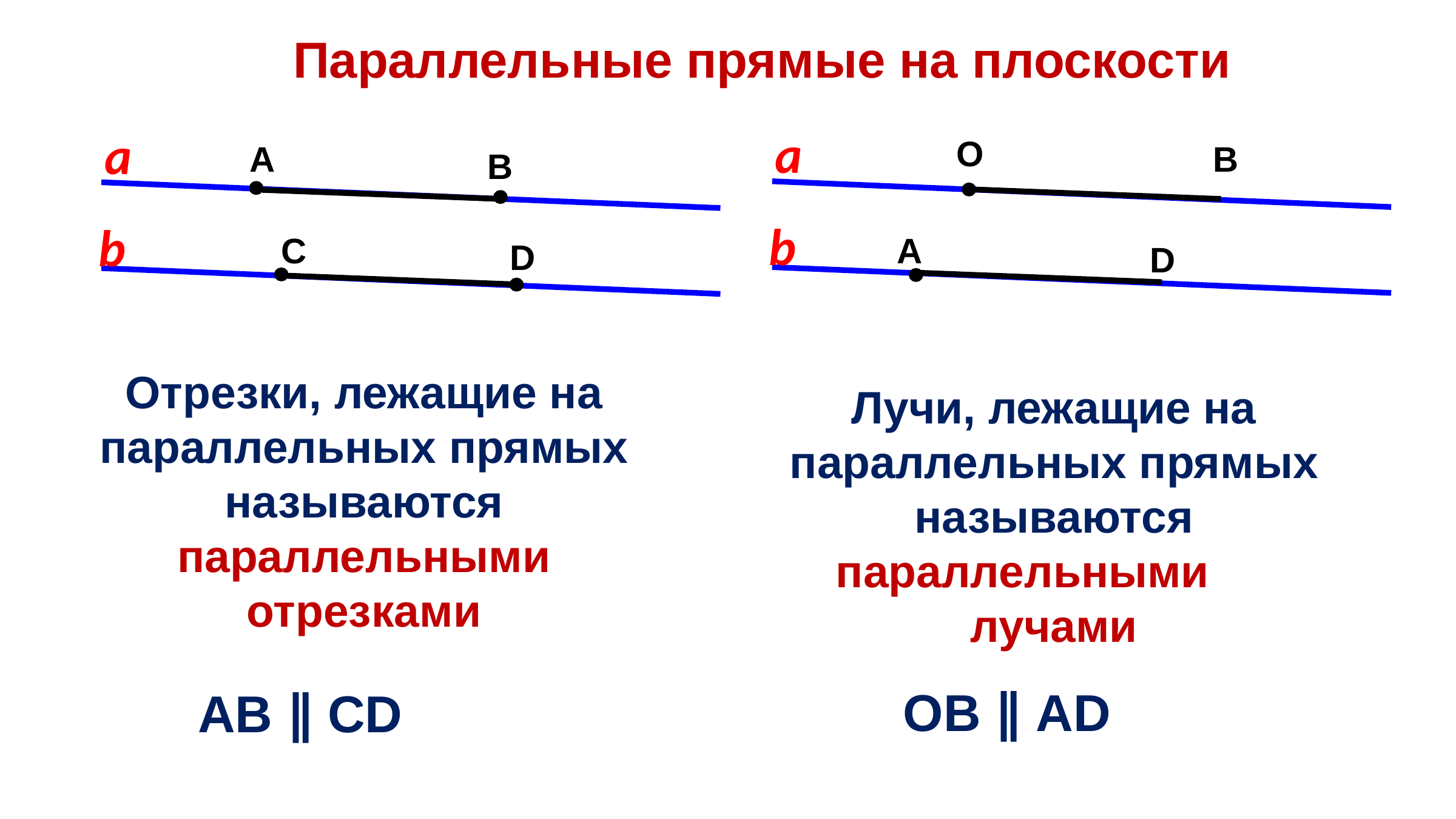

Параллельные прямые на плоскости
а

b

а

b

О
A
В
B

C
A
D
D

Отрезки, лежащие на параллельных прямых называются параллельными отрезками
Лучи, лежащие на параллельных прямых называются параллельными      лучами
ОВ ∥ АD
АВ ∥ СD